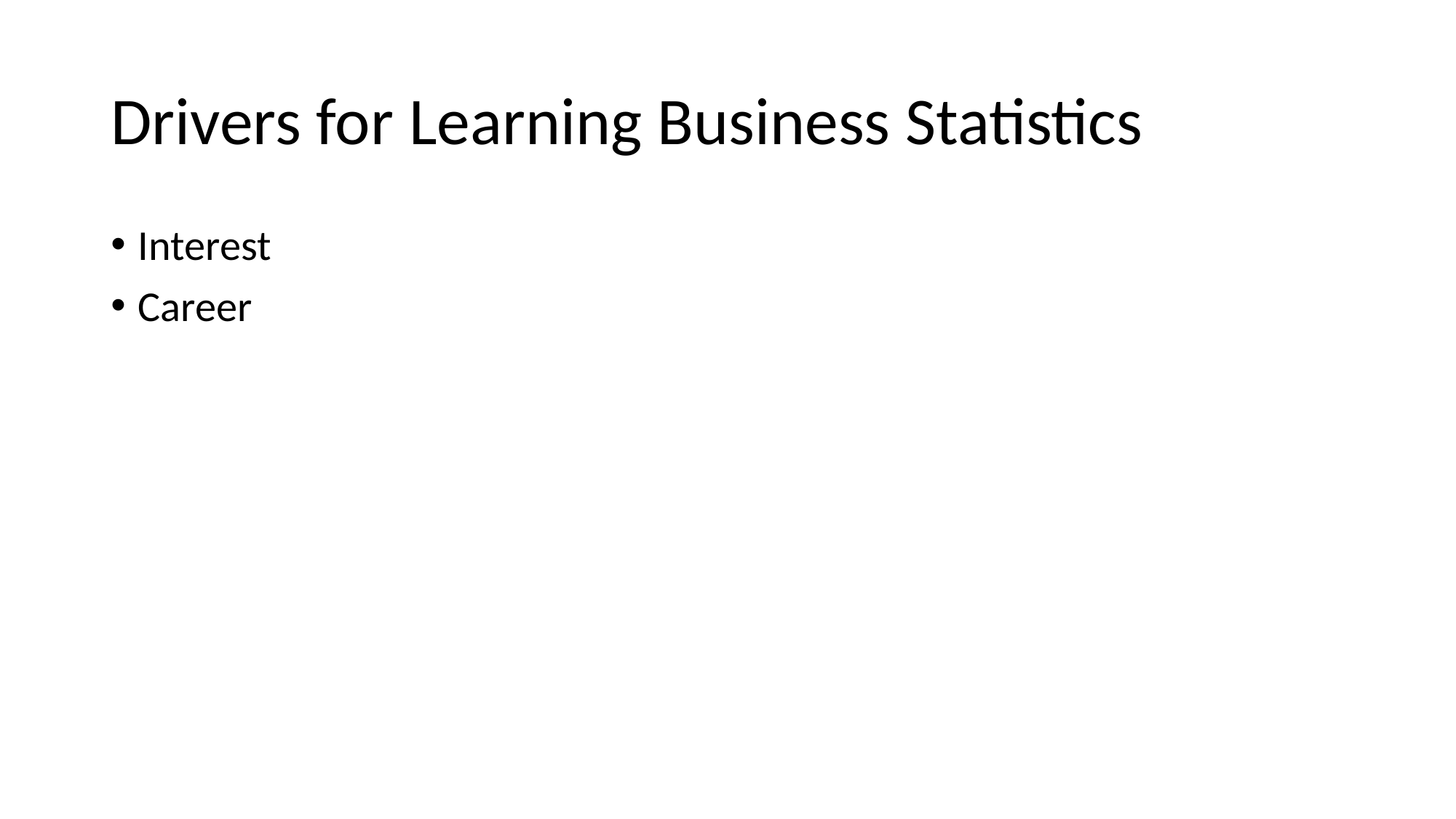

# Drivers for Learning Business Statistics
Interest
Career